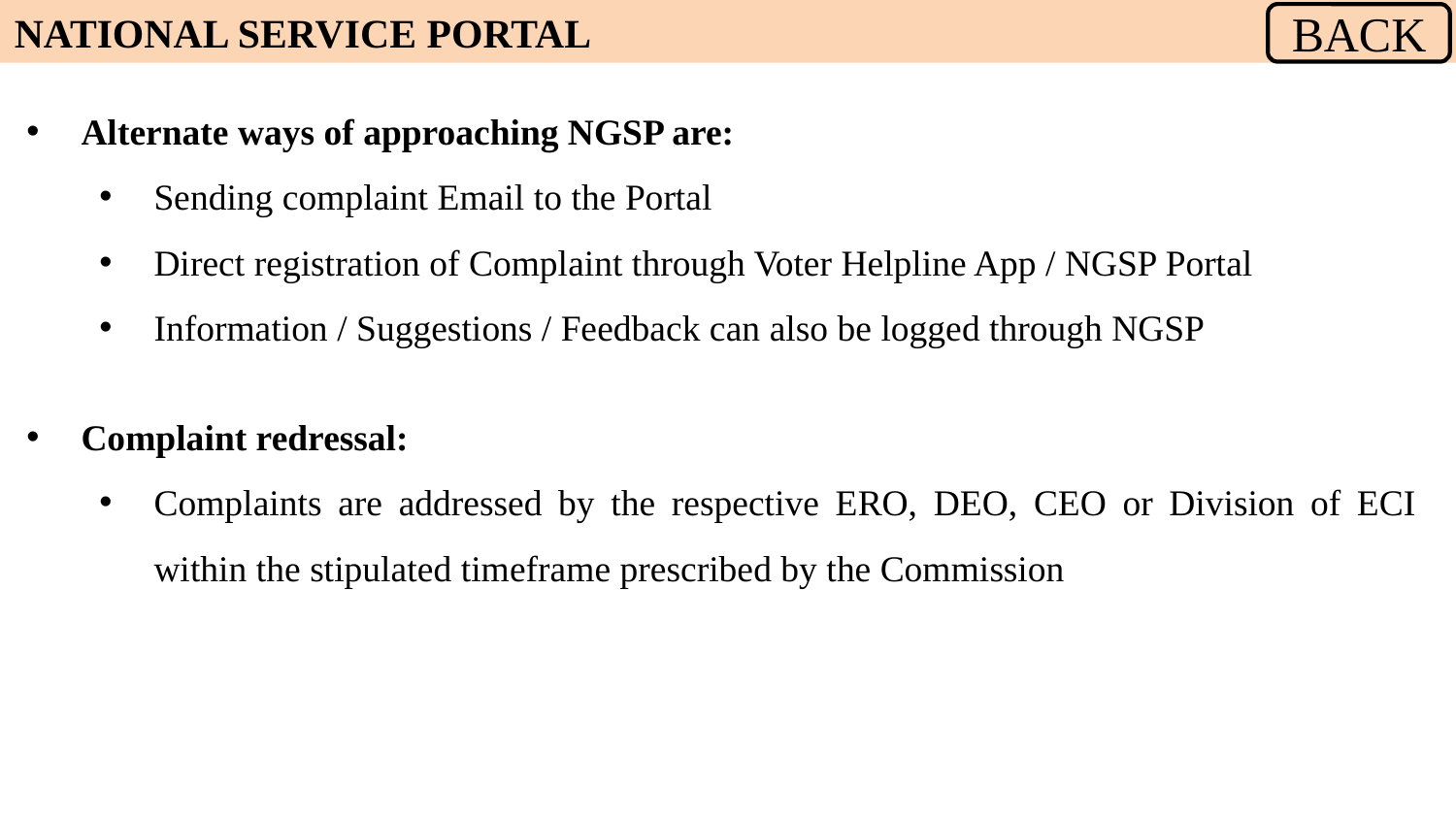

NATIONAL SERVICE PORTAL
BACK
Alternate ways of approaching NGSP are:
Sending complaint Email to the Portal
Direct registration of Complaint through Voter Helpline App / NGSP Portal
Information / Suggestions / Feedback can also be logged through NGSP

Complaint redressal:
Complaints are addressed by the respective ERO, DEO, CEO or Division of ECI within the stipulated timeframe prescribed by the Commission